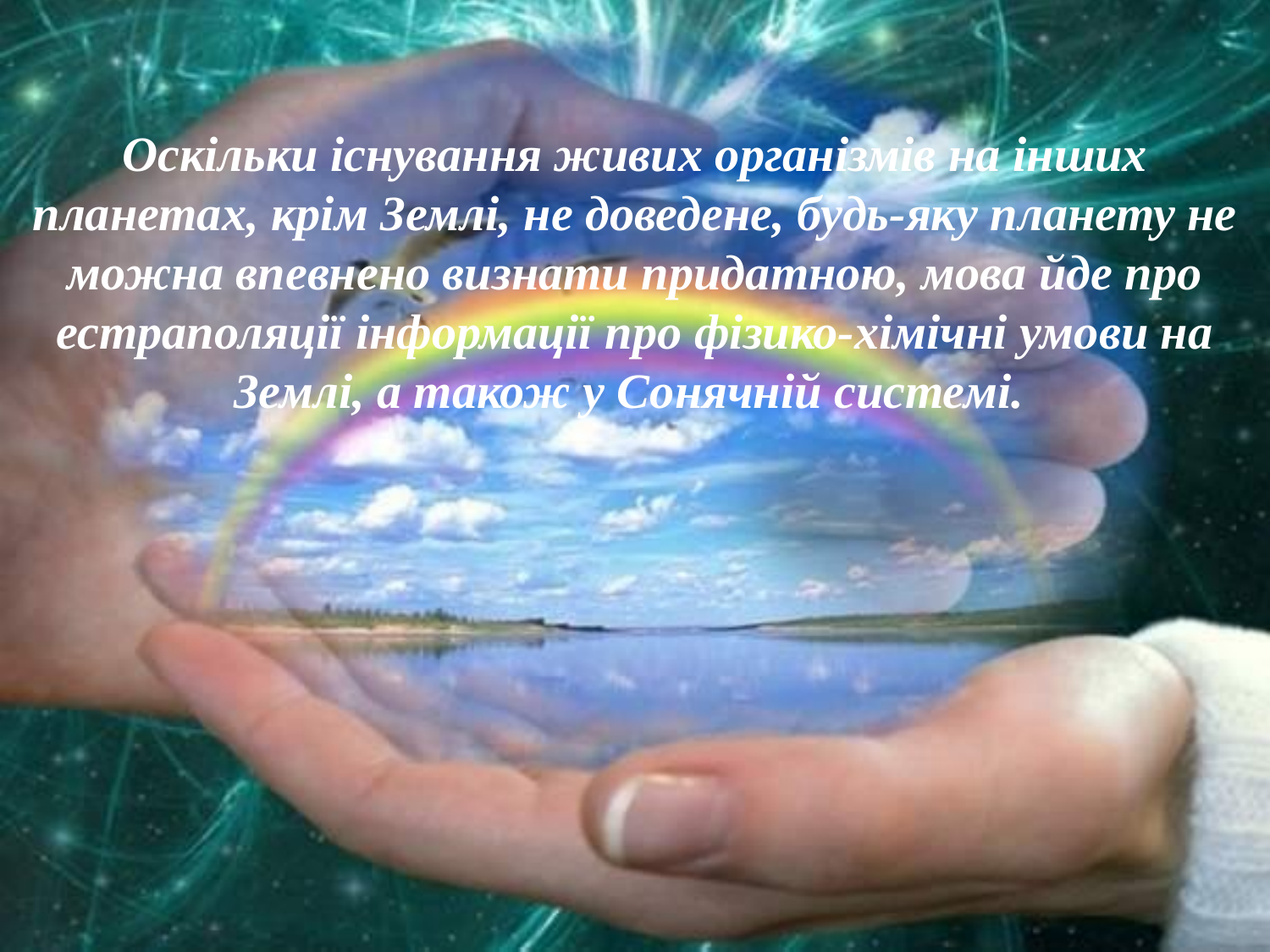

Оскільки існування живих організмів на інших планетах, крім Землі, не доведене, будь-яку планету не можна впевнено визнати придатною, мова йде про естраполяції інформації про фізико-хімічні умови на Землі, а також у Сонячній системі.